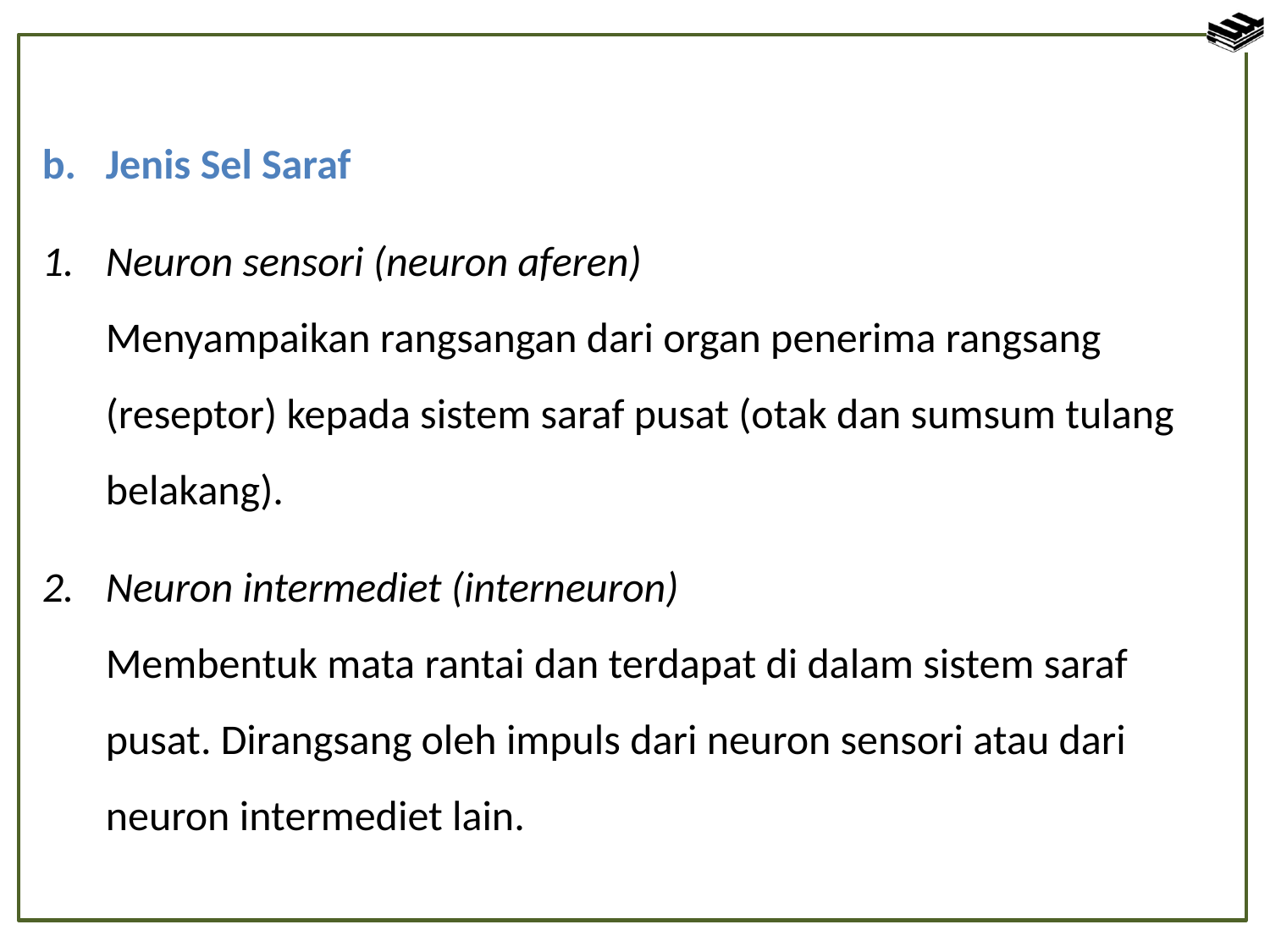

Jenis Sel Saraf
1. 	Neuron sensori (neuron aferen)
	Menyampaikan rangsangan dari organ penerima rangsang (reseptor) kepada sistem saraf pusat (otak dan sumsum tulang belakang).
2.	Neuron intermediet (interneuron)
	Membentuk mata rantai dan terdapat di dalam sistem saraf pusat. Dirangsang oleh impuls dari neuron sensori atau dari neuron intermediet lain.